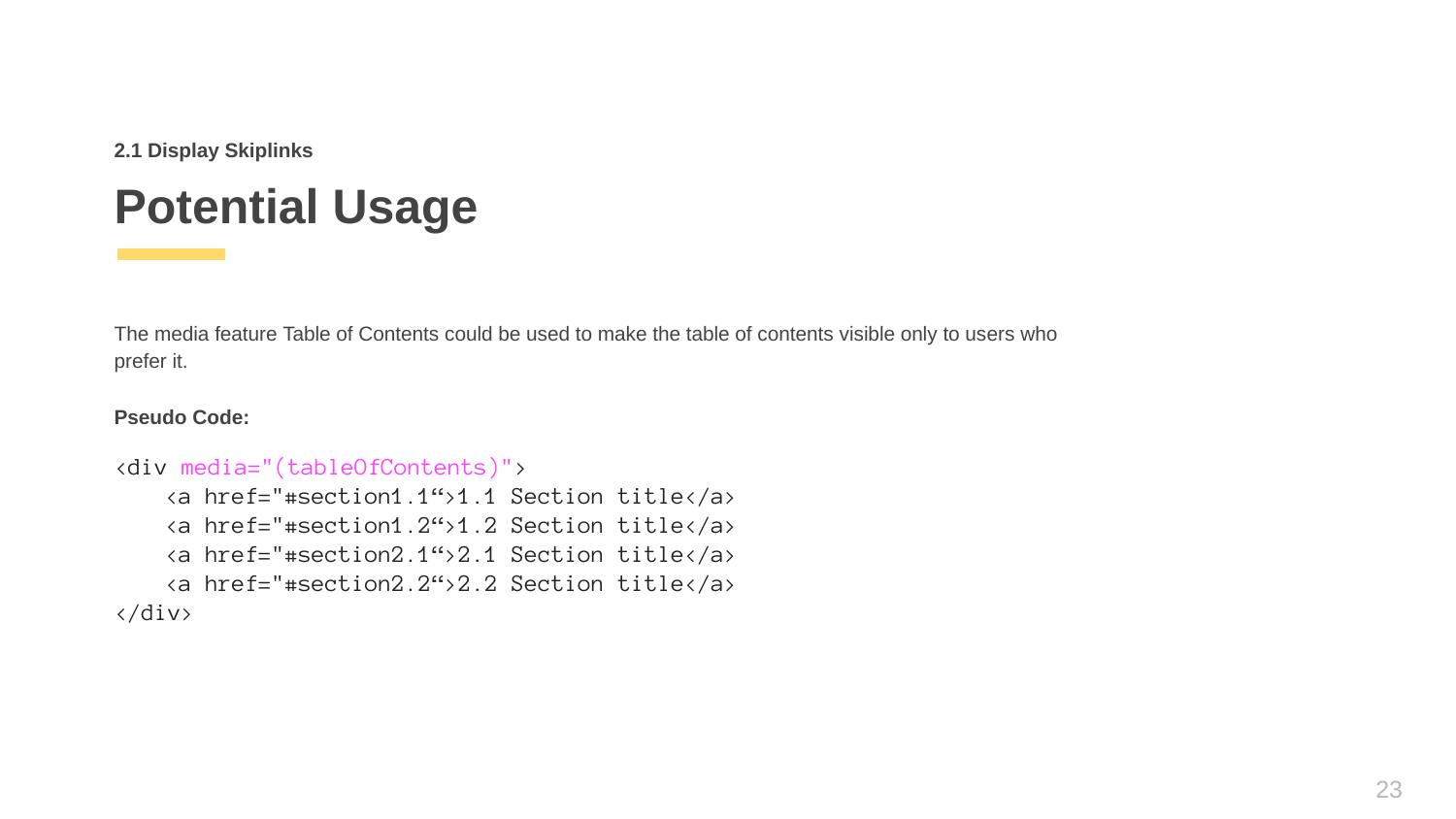

2.1 Display Skiplinks
# Potential Usage
The media feature Table of Contents could be used to make the table of contents visible only to users who prefer it.

Pseudo Code:

<div media="(tableOfContents)">
	<a href="#section1.1“>1.1 Section title</a>
	<a href="#section1.2“>1.2 Section title</a>
	<a href="#section2.1“>2.1 Section title</a>
	<a href="#section2.2“>2.2 Section title</a>
</div>

23